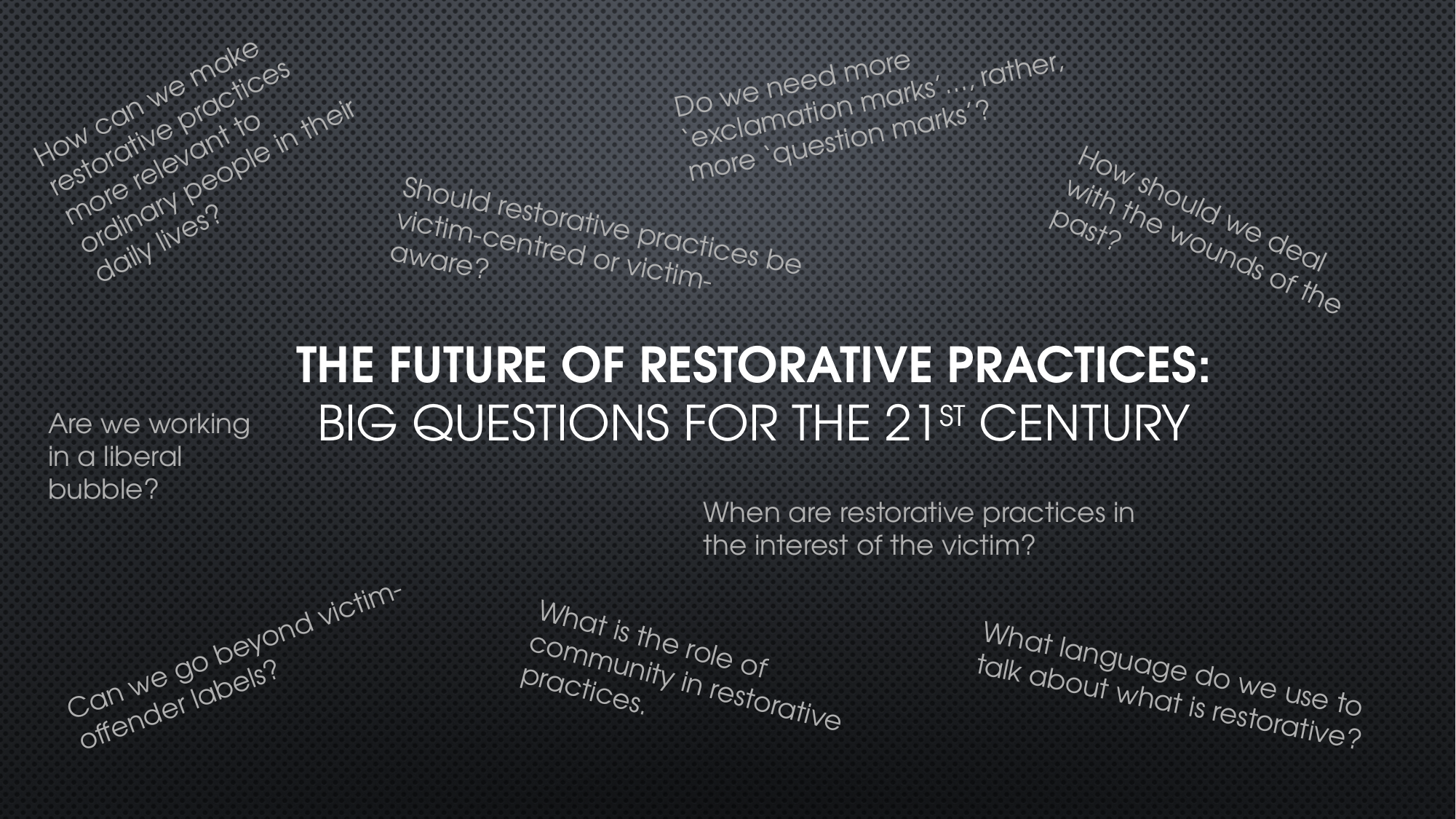

Do we need more ‘exclamation marks’…, rather, more ‘question marks’?
How can we make restorative practices more relevant to ordinary people in their daily lives?
How should we deal with the wounds of the past?
Should restorative practices be victim-centred or victim-aware?
# The future of restorative practices: big questions for the 21St century

Are we working in a liberal bubble?
When are restorative practices in the interest of the victim?
Can we go beyond victim-offender labels?
What is the role of community in restorative practices.
What language do we use to talk about what is restorative?